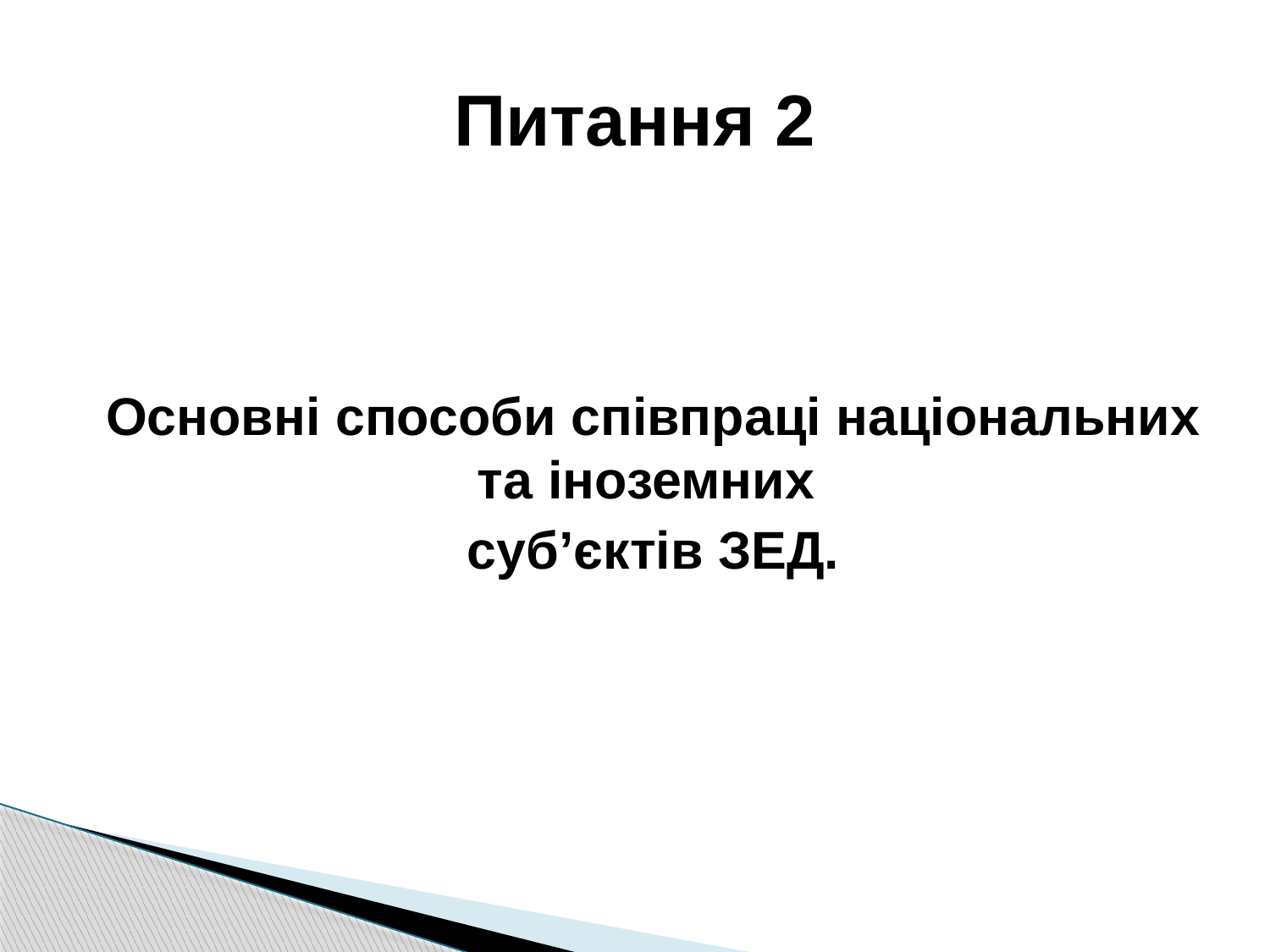

# Питання 2
Основні способи співпраці національних та іноземних
суб’єктів ЗЕД.